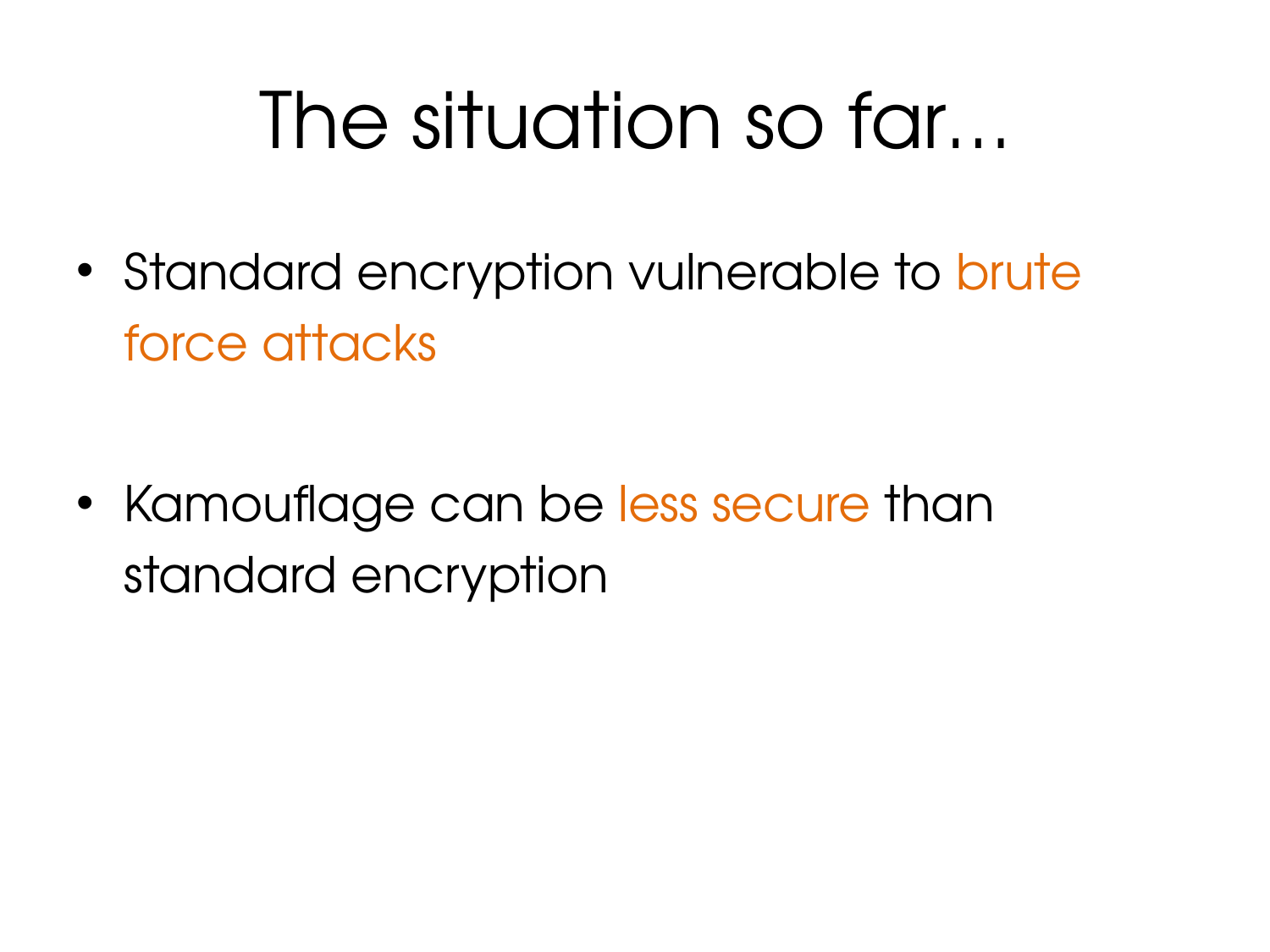

# The situation so far…
Standard encryption vulnerable to brute force attacks

Kamouflage can be less secure than standard encryption